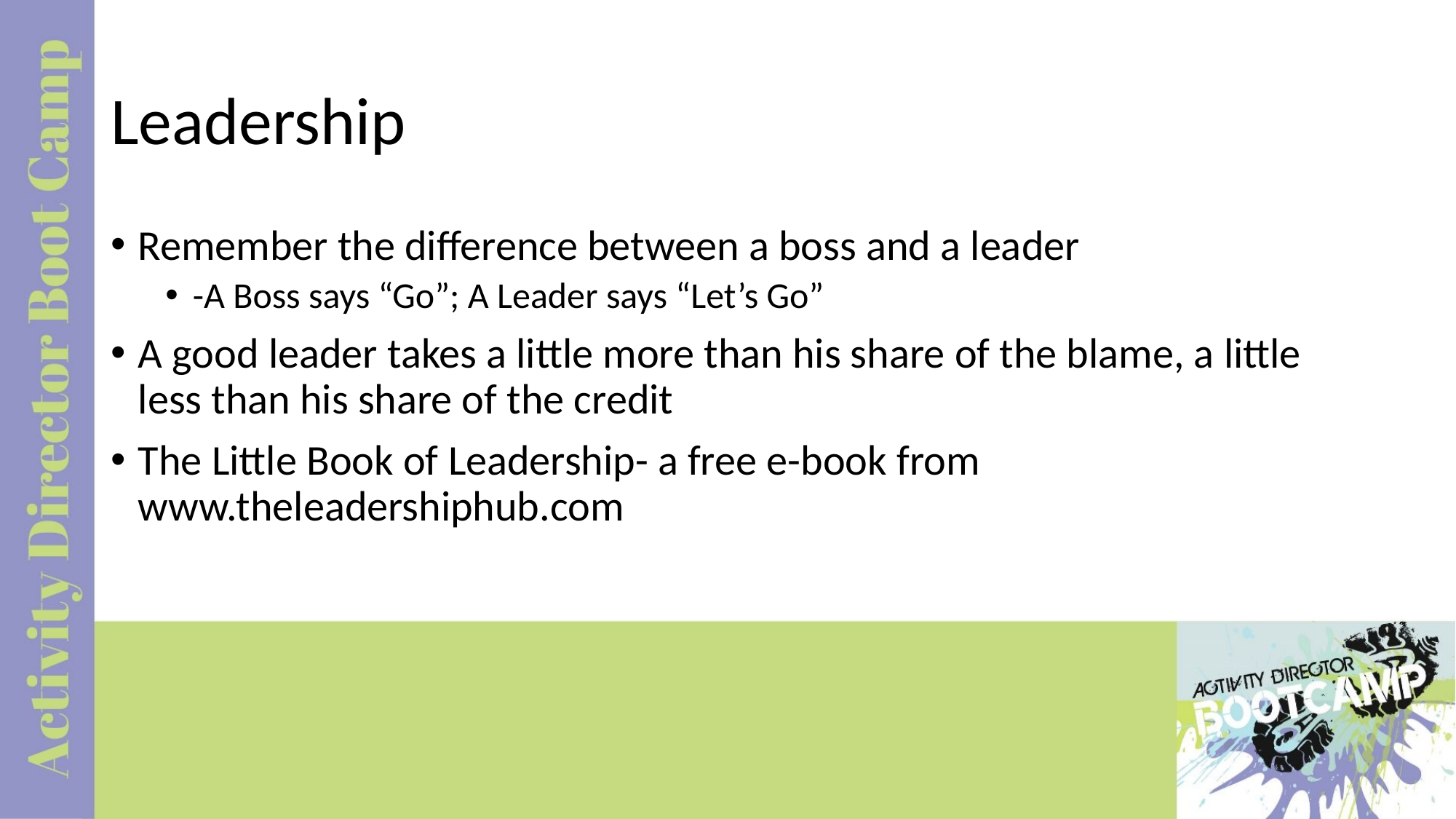

# Leadership
Remember the difference between a boss and a leader
-A Boss says “Go”; A Leader says “Let’s Go”
A good leader takes a little more than his share of the blame, a little less than his share of the credit
The Little Book of Leadership- a free e-book from www.theleadershiphub.com